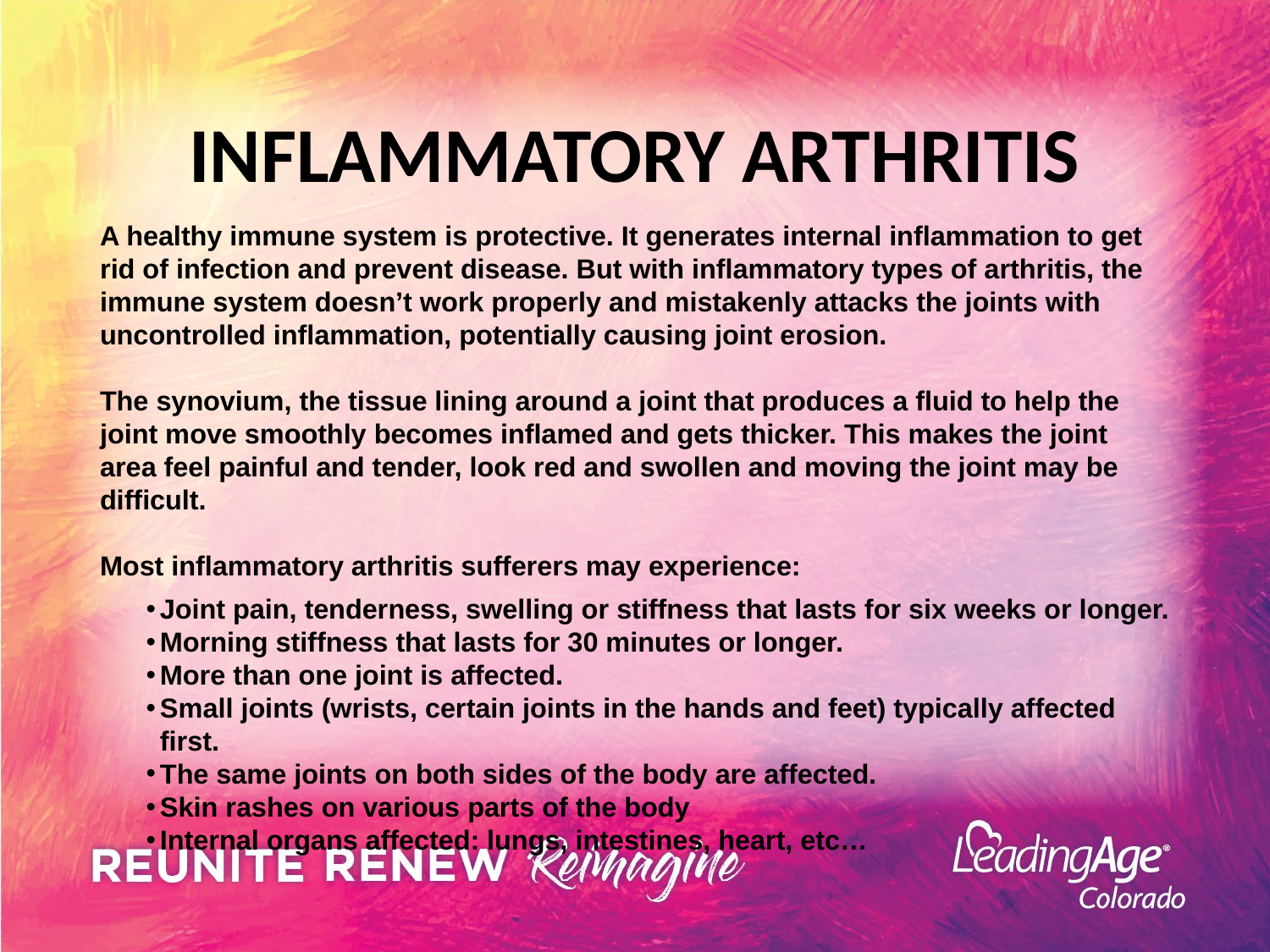

# INFLAMMATORY ARTHRITIS
A healthy immune system is protective. It generates internal inflammation to get rid of infection and prevent disease. But with inflammatory types of arthritis, the immune system doesn’t work properly and mistakenly attacks the joints with uncontrolled inflammation, potentially causing joint erosion.

The synovium, the tissue lining around a joint that produces a fluid to help the joint move smoothly becomes inflamed and gets thicker. This makes the joint area feel painful and tender, look red and swollen and moving the joint may be difficult.

Most inflammatory arthritis sufferers may experience:
Joint pain, tenderness, swelling or stiffness that lasts for six weeks or longer.
Morning stiffness that lasts for 30 minutes or longer.
More than one joint is affected.
Small joints (wrists, certain joints in the hands and feet) typically affected first.
The same joints on both sides of the body are affected.
Skin rashes on various parts of the body
Internal organs affected: lungs, intestines, heart, etc…